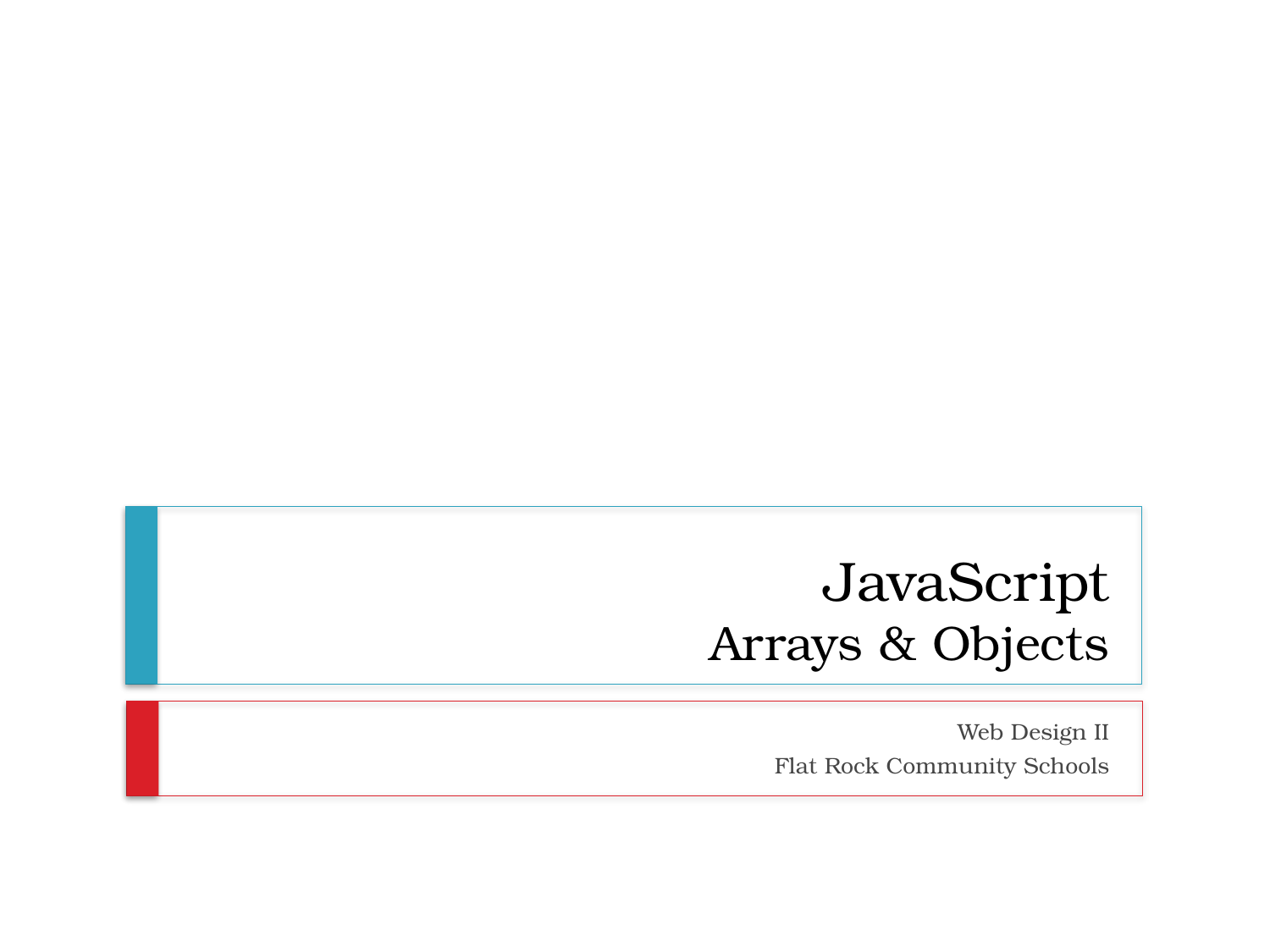

# JavaScript Arrays & Objects
Web Design II
Flat Rock Community Schools